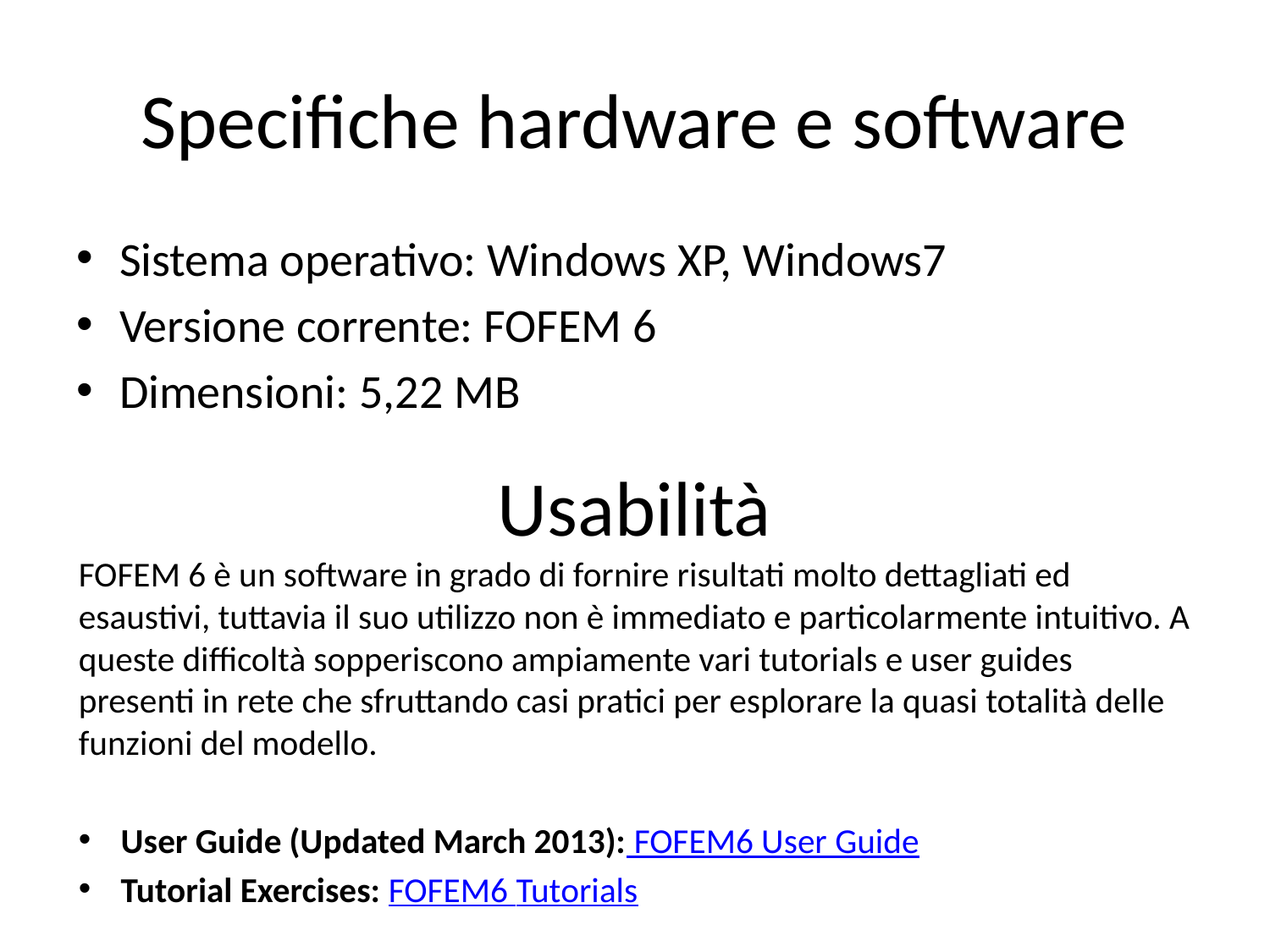

# Specifiche hardware e software
Sistema operativo: Windows XP, Windows7
Versione corrente: FOFEM 6
Dimensioni: 5,22 MB

Usabilità
FOFEM 6 è un software in grado di fornire risultati molto dettagliati ed esaustivi, tuttavia il suo utilizzo non è immediato e particolarmente intuitivo. A queste difficoltà sopperiscono ampiamente vari tutorials e user guides presenti in rete che sfruttando casi pratici per esplorare la quasi totalità delle funzioni del modello.

User Guide (Updated March 2013): FOFEM6 User Guide
Tutorial Exercises: FOFEM6 Tutorials